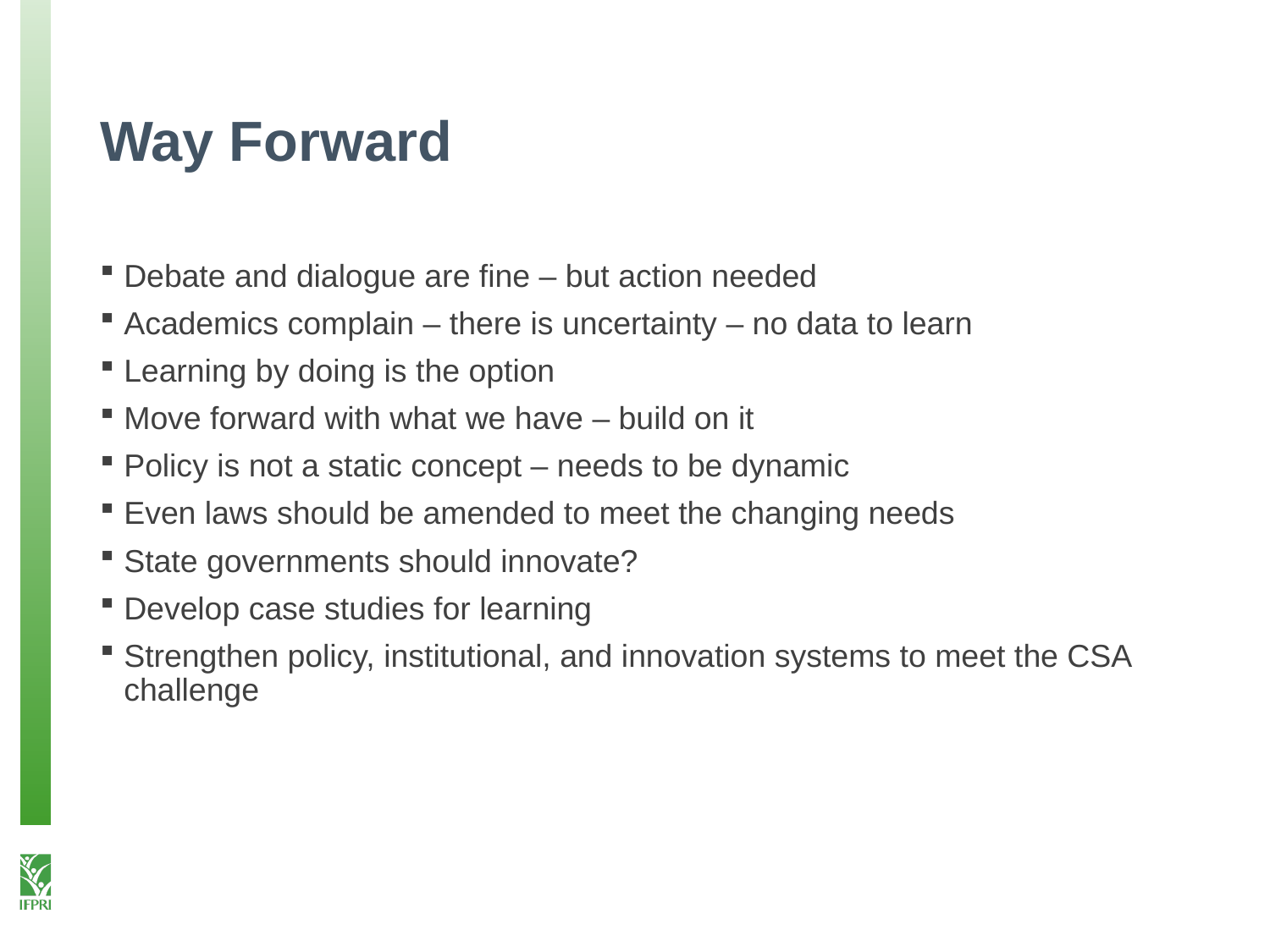

# Way Forward
Debate and dialogue are fine – but action needed
Academics complain – there is uncertainty – no data to learn
Learning by doing is the option
Move forward with what we have – build on it
Policy is not a static concept – needs to be dynamic
Even laws should be amended to meet the changing needs
State governments should innovate?
Develop case studies for learning
Strengthen policy, institutional, and innovation systems to meet the CSA challenge